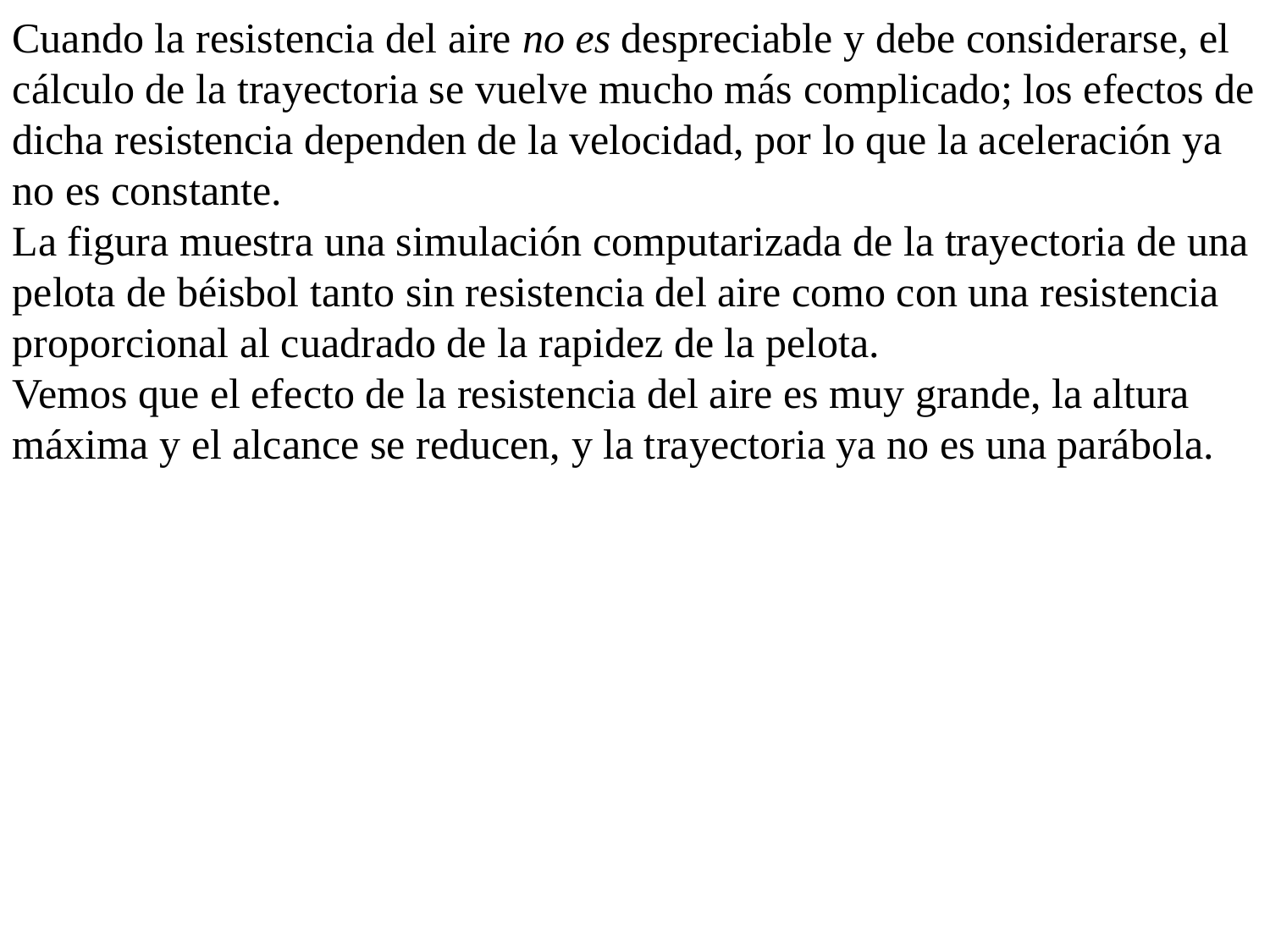

Cuando la resistencia del aire no es despreciable y debe considerarse, el cálculo de la trayectoria se vuelve mucho más complicado; los efectos de dicha resistencia dependen de la velocidad, por lo que la aceleración ya no es constante.
La figura muestra una simulación computarizada de la trayectoria de una pelota de béisbol tanto sin resistencia del aire como con una resistencia proporcional al cuadrado de la rapidez de la pelota.
Vemos que el efecto de la resistencia del aire es muy grande, la altura
máxima y el alcance se reducen, y la trayectoria ya no es una parábola.